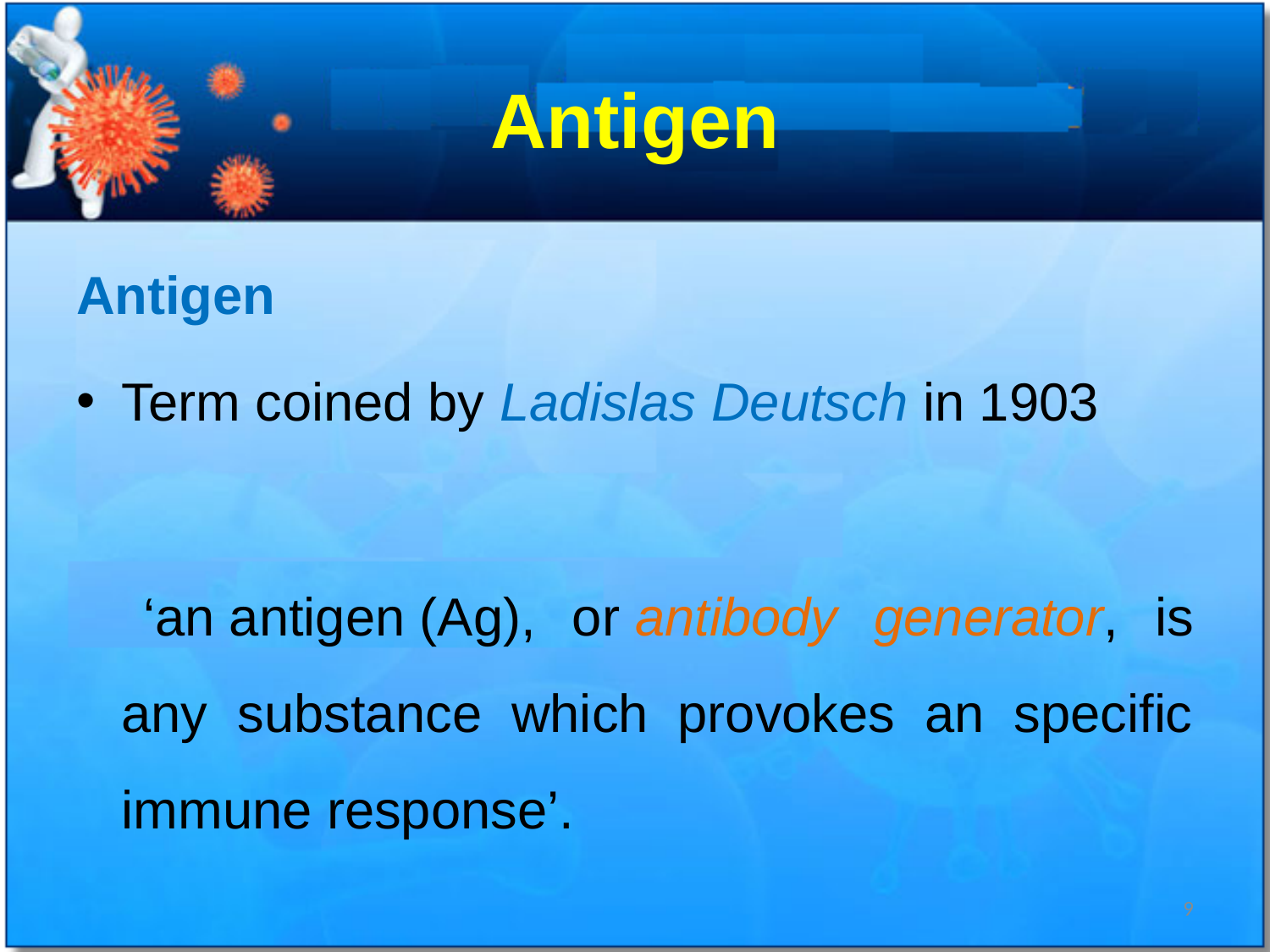

# Antigen
Antigen
Term coined by Ladislas Deutsch in 1903

 		‘an antigen (Ag), or antibody generator, is any substance which provokes an specific immune response’.

9